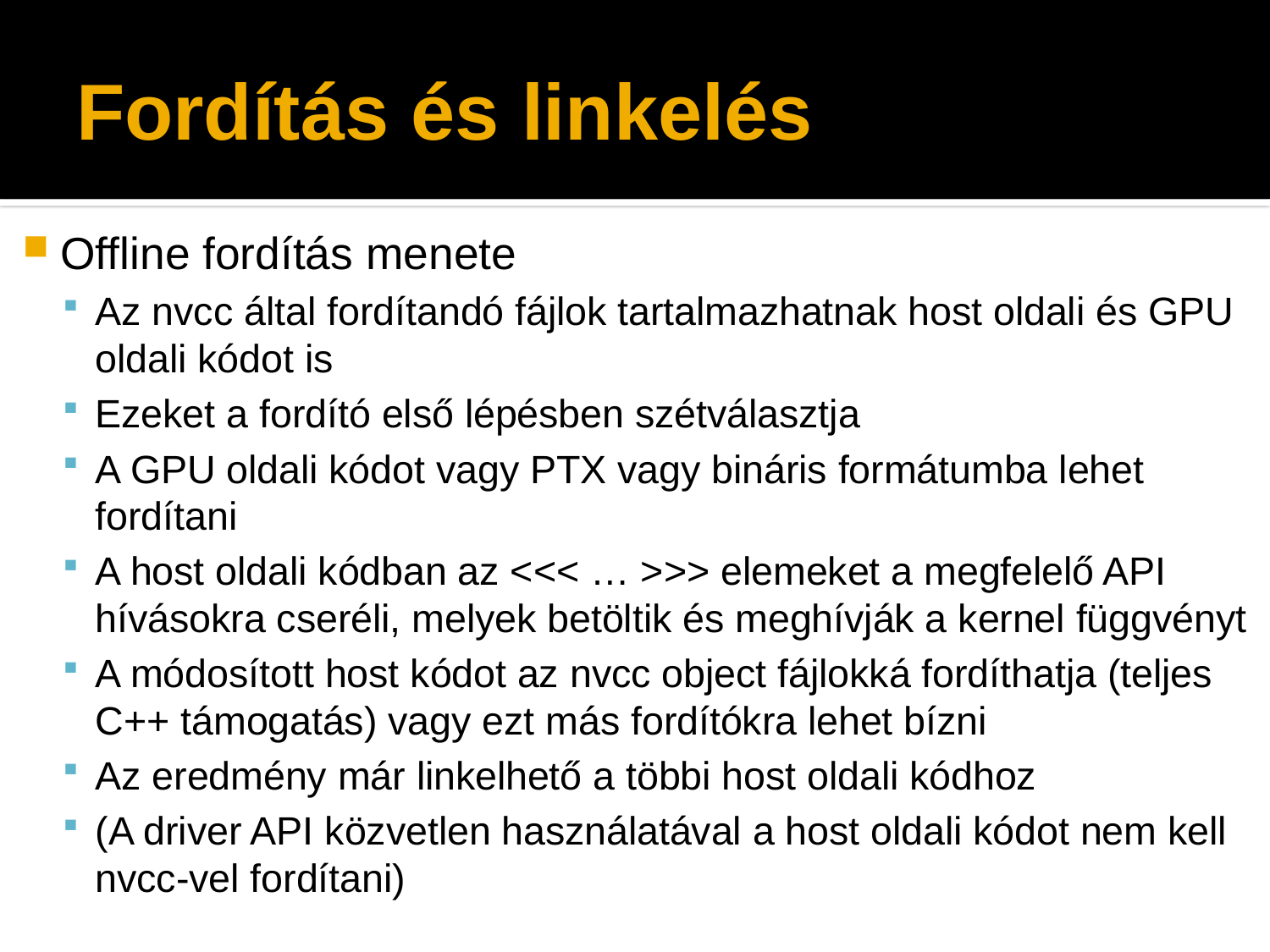

# Fordítás és linkelés
Offline fordítás menete
Az nvcc által fordítandó fájlok tartalmazhatnak host oldali és GPU oldali kódot is
Ezeket a fordító első lépésben szétválasztja
A GPU oldali kódot vagy PTX vagy bináris formátumba lehet fordítani
A host oldali kódban az <<< … >>> elemeket a megfelelő API hívásokra cseréli, melyek betöltik és meghívják a kernel függvényt
A módosított host kódot az nvcc object fájlokká fordíthatja (teljes C++ támogatás) vagy ezt más fordítókra lehet bízni
Az eredmény már linkelhető a többi host oldali kódhoz
(A driver API közvetlen használatával a host oldali kódot nem kell nvcc-vel fordítani)